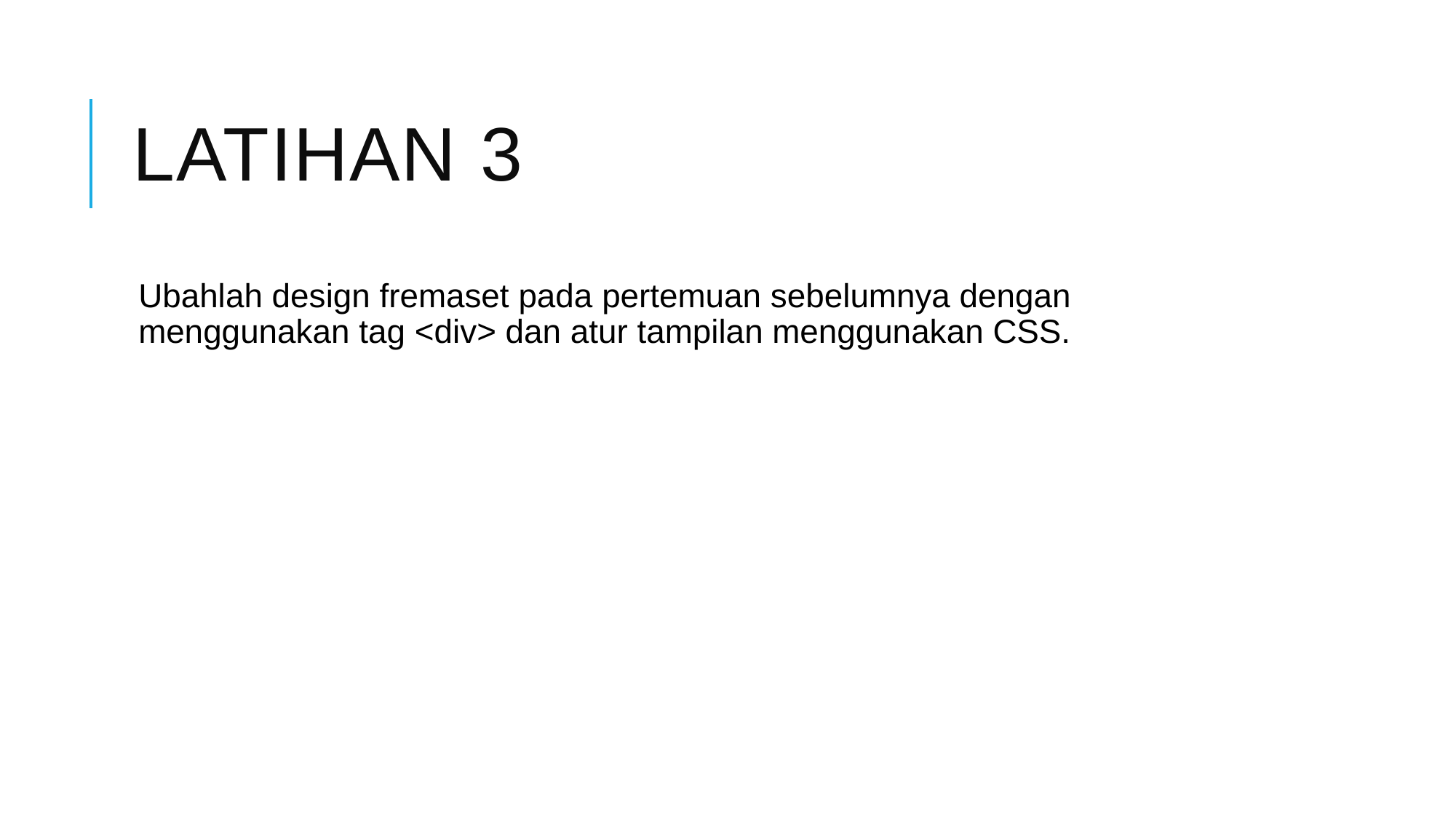

# Latihan 3
Ubahlah design fremaset pada pertemuan sebelumnya dengan menggunakan tag <div> dan atur tampilan menggunakan CSS.